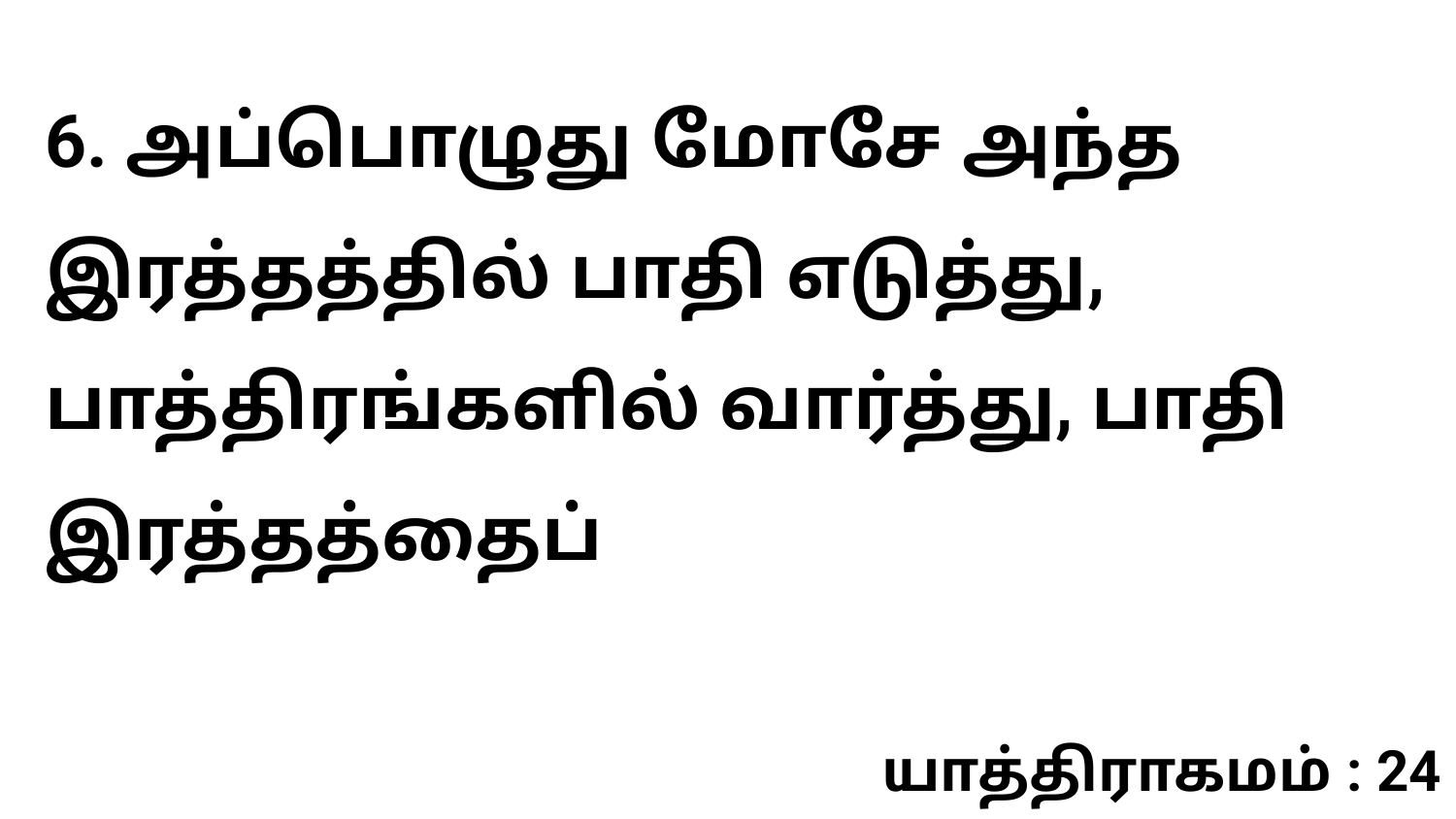

6. அப்பொழுது மோசே அந்த இரத்தத்தில் பாதி எடுத்து, பாத்திரங்களில் வார்த்து, பாதி இரத்தத்தைப்
யாத்திராகமம் : 24